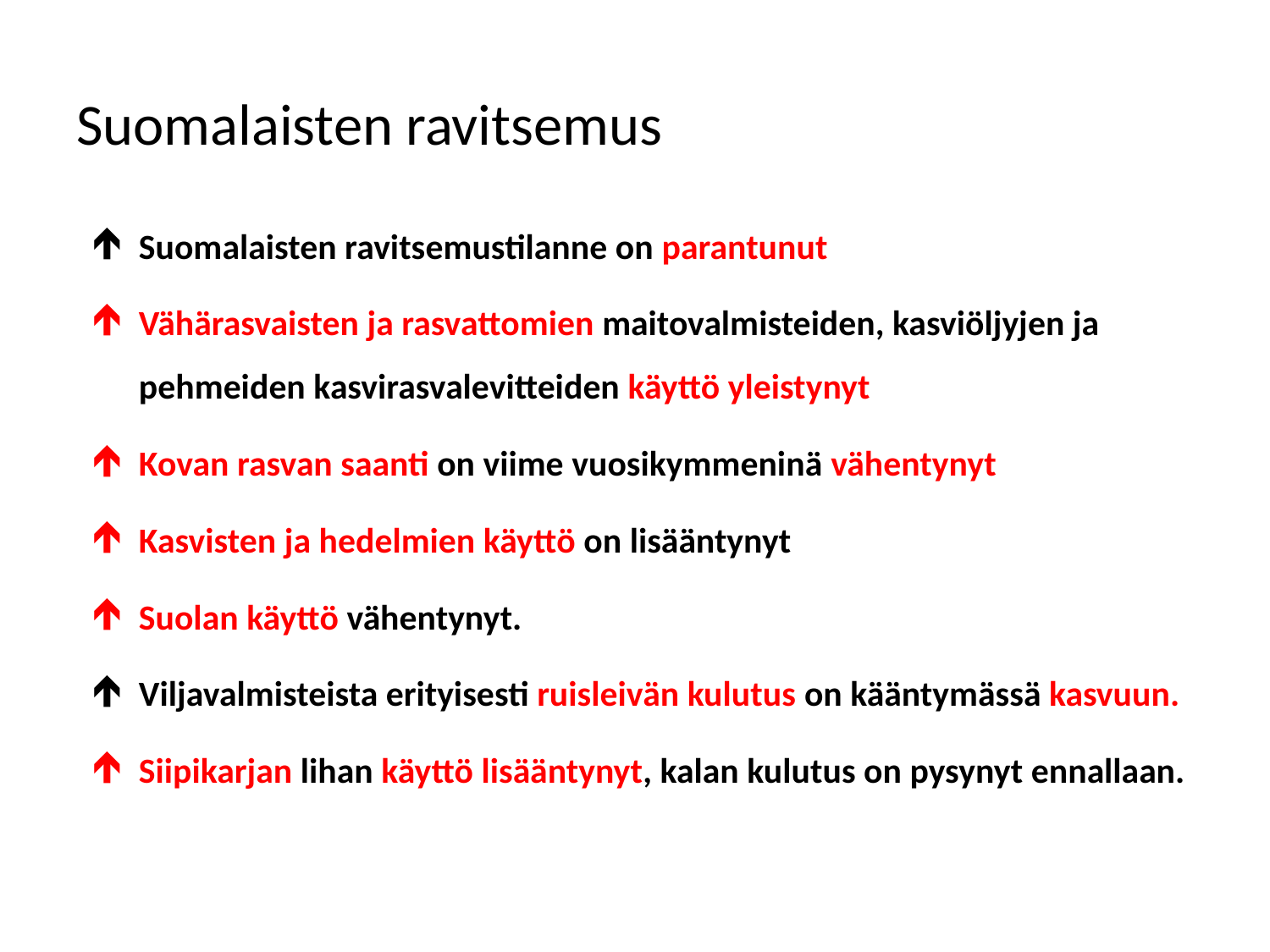

# Suomalaisten ravitsemus
Suomalaisten ravitsemustilanne on parantunut
Vähärasvaisten ja rasvattomien maitovalmisteiden, kasviöljyjen ja pehmeiden kasvirasvalevitteiden käyttö yleistynyt
Kovan rasvan saanti on viime vuosikymmeninä vähentynyt
Kasvisten ja hedelmien käyttö on lisääntynyt
Suolan käyttö vähentynyt.
Viljavalmisteista erityisesti ruisleivän kulutus on kääntymässä kasvuun.
Siipikarjan lihan käyttö lisääntynyt, kalan kulutus on pysynyt ennallaan.